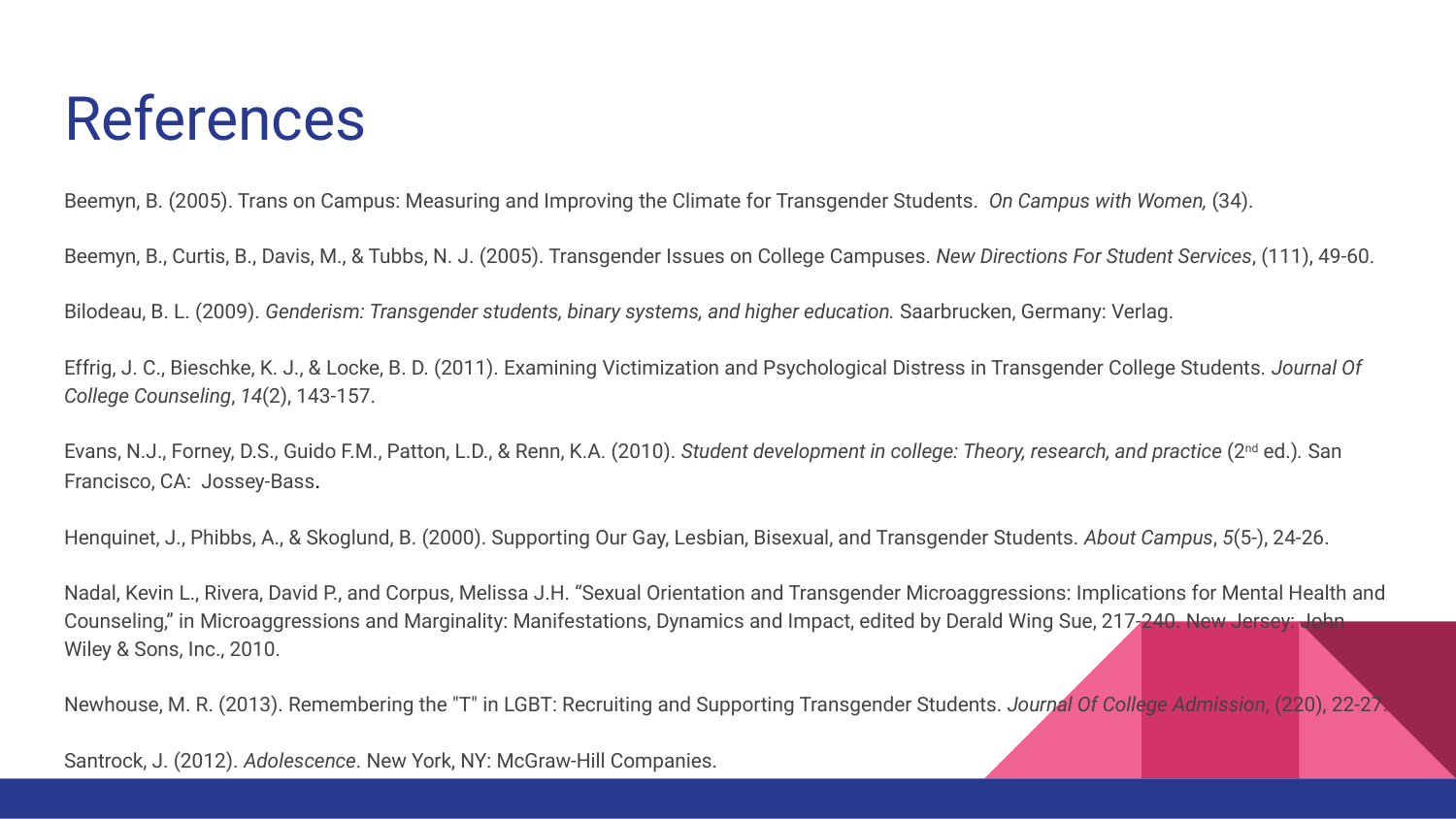

# References
Beemyn, B. (2005). Trans on Campus: Measuring and Improving the Climate for Transgender Students.  On Campus with Women, (34).

Beemyn, B., Curtis, B., Davis, M., & Tubbs, N. J. (2005). Transgender Issues on College Campuses. New Directions For Student Services, (111), 49-60.

Bilodeau, B. L. (2009). Genderism: Transgender students, binary systems, and higher education. Saarbrucken, Germany: Verlag.

Effrig, J. C., Bieschke, K. J., & Locke, B. D. (2011). Examining Victimization and Psychological Distress in Transgender College Students. Journal Of College Counseling, 14(2), 143-157.

Evans, N.J., Forney, D.S., Guido F.M., Patton, L.D., & Renn, K.A. (2010). Student development in college: Theory, research, and practice (2nd ed.). San Francisco, CA:  Jossey-Bass.

Henquinet, J., Phibbs, A., & Skoglund, B. (2000). Supporting Our Gay, Lesbian, Bisexual, and Transgender Students. About Campus, 5(5-), 24-26.

Nadal, Kevin L., Rivera, David P., and Corpus, Melissa J.H. “Sexual Orientation and Transgender Microaggressions: Implications for Mental Health and Counseling,” in Microaggressions and Marginality: Manifestations, Dynamics and Impact, edited by Derald Wing Sue, 217-240. New Jersey: John Wiley & Sons, Inc., 2010.

Newhouse, M. R. (2013). Remembering the "T" in LGBT: Recruiting and Supporting Transgender Students. Journal Of College Admission, (220), 22-27.

Santrock, J. (2012). Adolescence. New York, NY: McGraw-Hill Companies.